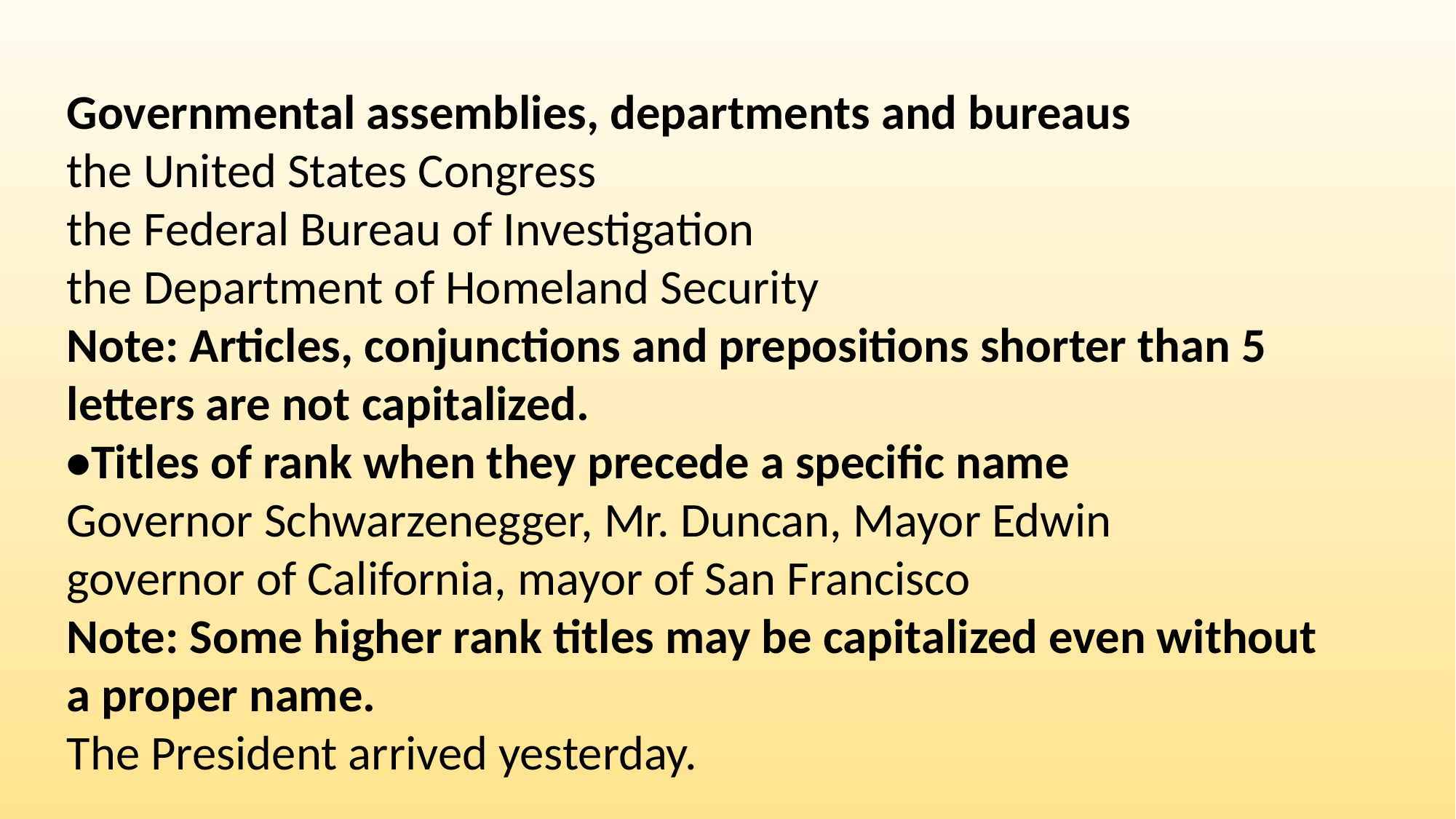

Governmental assemblies, departments and bureaus
the United States Congress
the Federal Bureau of Investigation
the Department of Homeland Security
Note: Articles, conjunctions and prepositions shorter than 5 letters are not capitalized.
•Titles of rank when they precede a specific name
Governor Schwarzenegger, Mr. Duncan, Mayor Edwin
governor of California, mayor of San Francisco
Note: Some higher rank titles may be capitalized even without a proper name.
The President arrived yesterday.